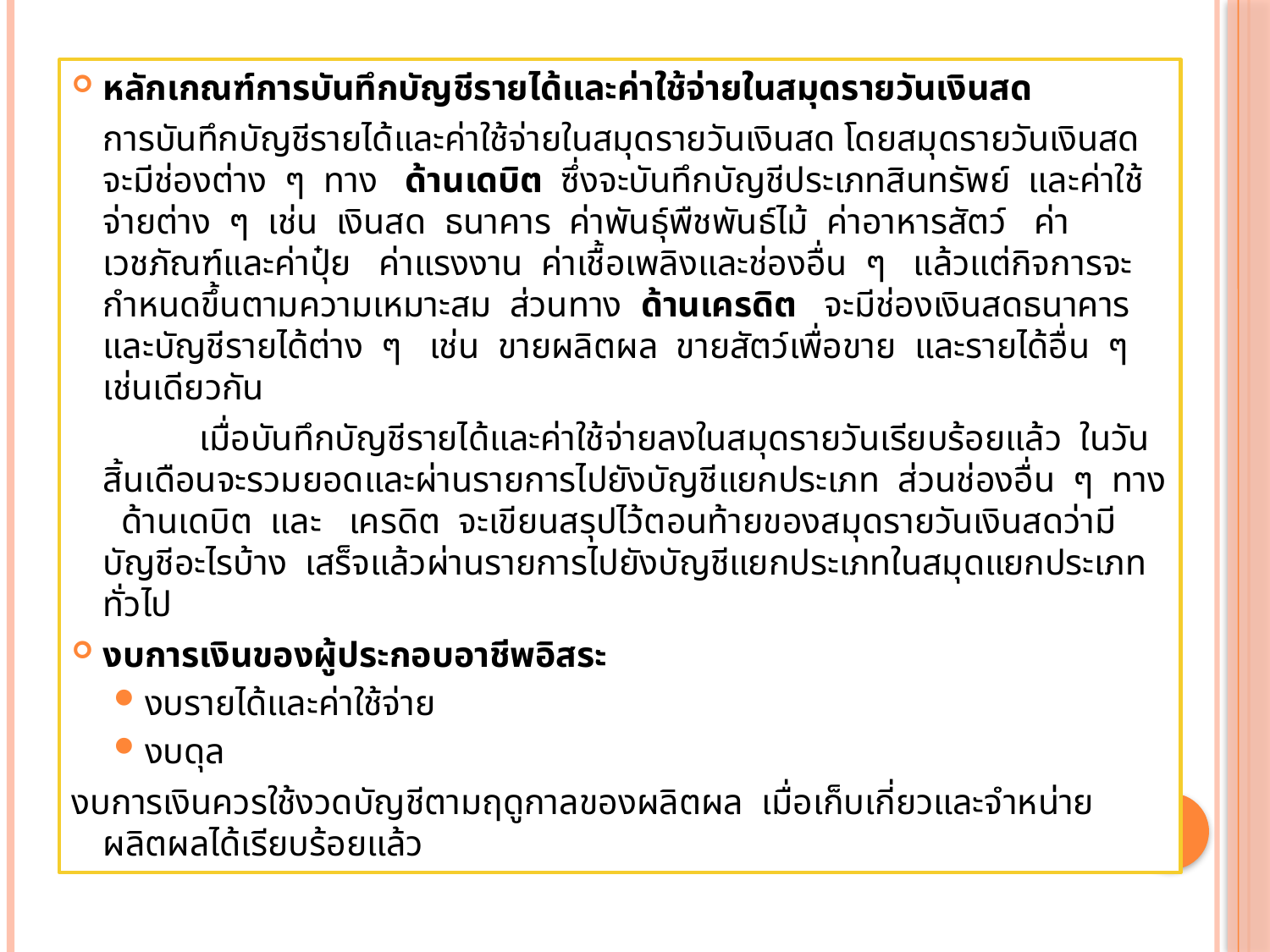

หลักเกณฑ์การบันทึกบัญชีรายได้และค่าใช้จ่ายในสมุดรายวันเงินสด
 		การบันทึกบัญชีรายได้และค่าใช้จ่ายในสมุดรายวันเงินสด โดยสมุดรายวันเงินสดจะมีช่องต่าง  ๆ  ทาง   ด้านเดบิต  ซึ่งจะบันทึกบัญชีประเภทสินทรัพย์  และค่าใช้จ่ายต่าง  ๆ  เช่น  เงินสด  ธนาคาร  ค่าพันธุ์พืชพันธ์ไม้  ค่าอาหารสัตว์   ค่าเวชภัณฑ์และค่าปุ๋ย   ค่าแรงงาน  ค่าเชื้อเพลิงและช่องอื่น  ๆ   แล้วแต่กิจการจะกำหนดขึ้นตามความเหมาะสม  ส่วนทาง  ด้านเครดิต   จะมีช่องเงินสดธนาคาร  และบัญชีรายได้ต่าง  ๆ   เช่น  ขายผลิตผล  ขายสัตว์เพื่อขาย  และรายได้อื่น  ๆ  เช่นเดียวกัน
              เมื่อบันทึกบัญชีรายได้และค่าใช้จ่ายลงในสมุดรายวันเรียบร้อยแล้ว  ในวันสิ้นเดือนจะรวมยอดและผ่านรายการไปยังบัญชีแยกประเภท  ส่วนช่องอื่น  ๆ  ทาง   ด้านเดบิต  และ   เครดิต  จะเขียนสรุปไว้ตอนท้ายของสมุดรายวันเงินสดว่ามีบัญชีอะไรบ้าง  เสร็จแล้วผ่านรายการไปยังบัญชีแยกประเภทในสมุดแยกประเภททั่วไป
งบการเงินของผู้ประกอบอาชีพอิสระ
งบรายได้และค่าใช้จ่าย
งบดุล
งบการเงินควรใช้งวดบัญชีตามฤดูกาลของผลิตผล  เมื่อเก็บเกี่ยวและจำหน่ายผลิตผลได้เรียบร้อยแล้ว